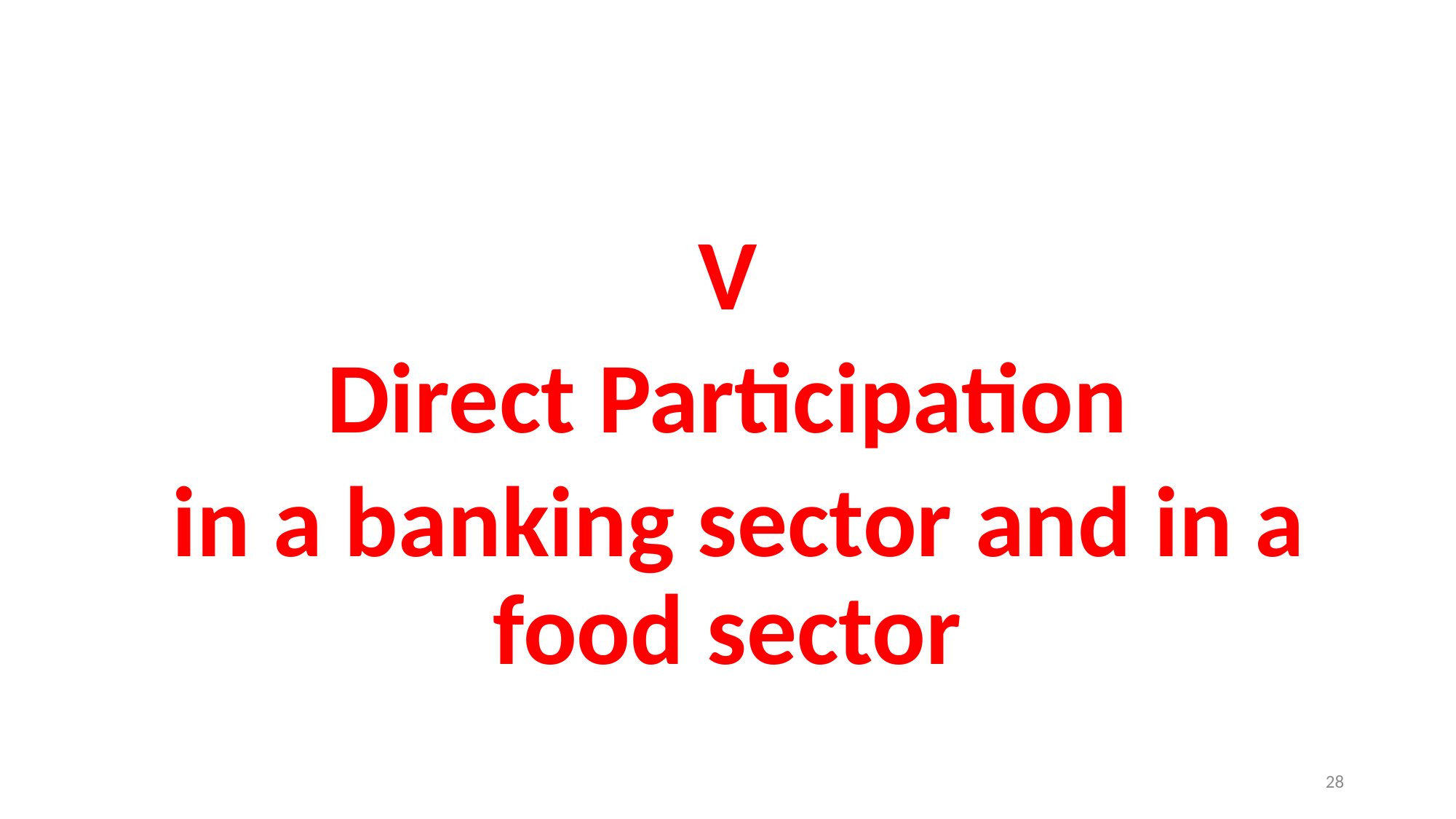

#
V
Direct Participation
 in a banking sector and in a food sector
28